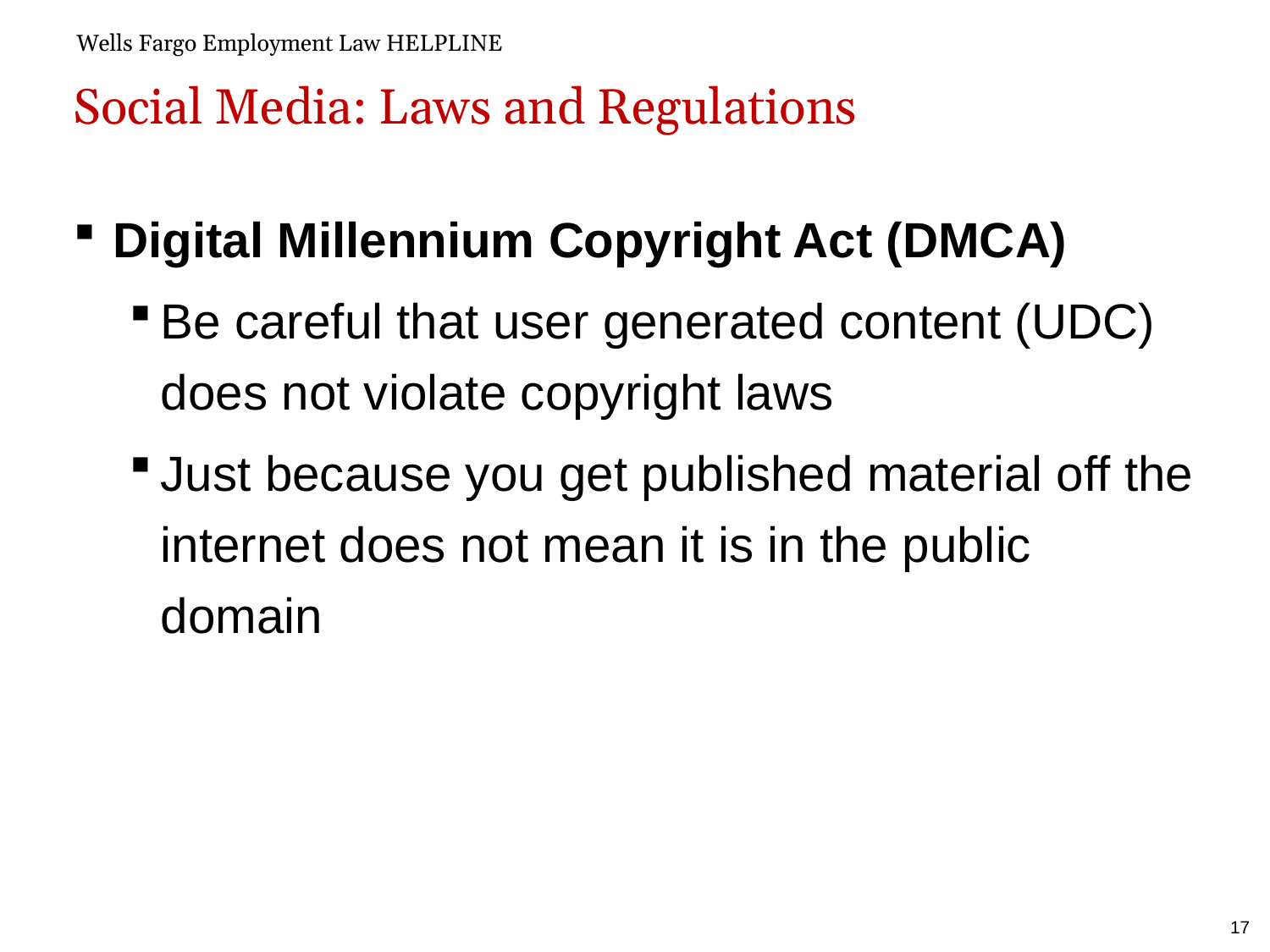

# Social Media: Laws and Regulations
Digital Millennium Copyright Act (DMCA)
Be careful that user generated content (UDC) does not violate copyright laws
Just because you get published material off the internet does not mean it is in the public domain

17